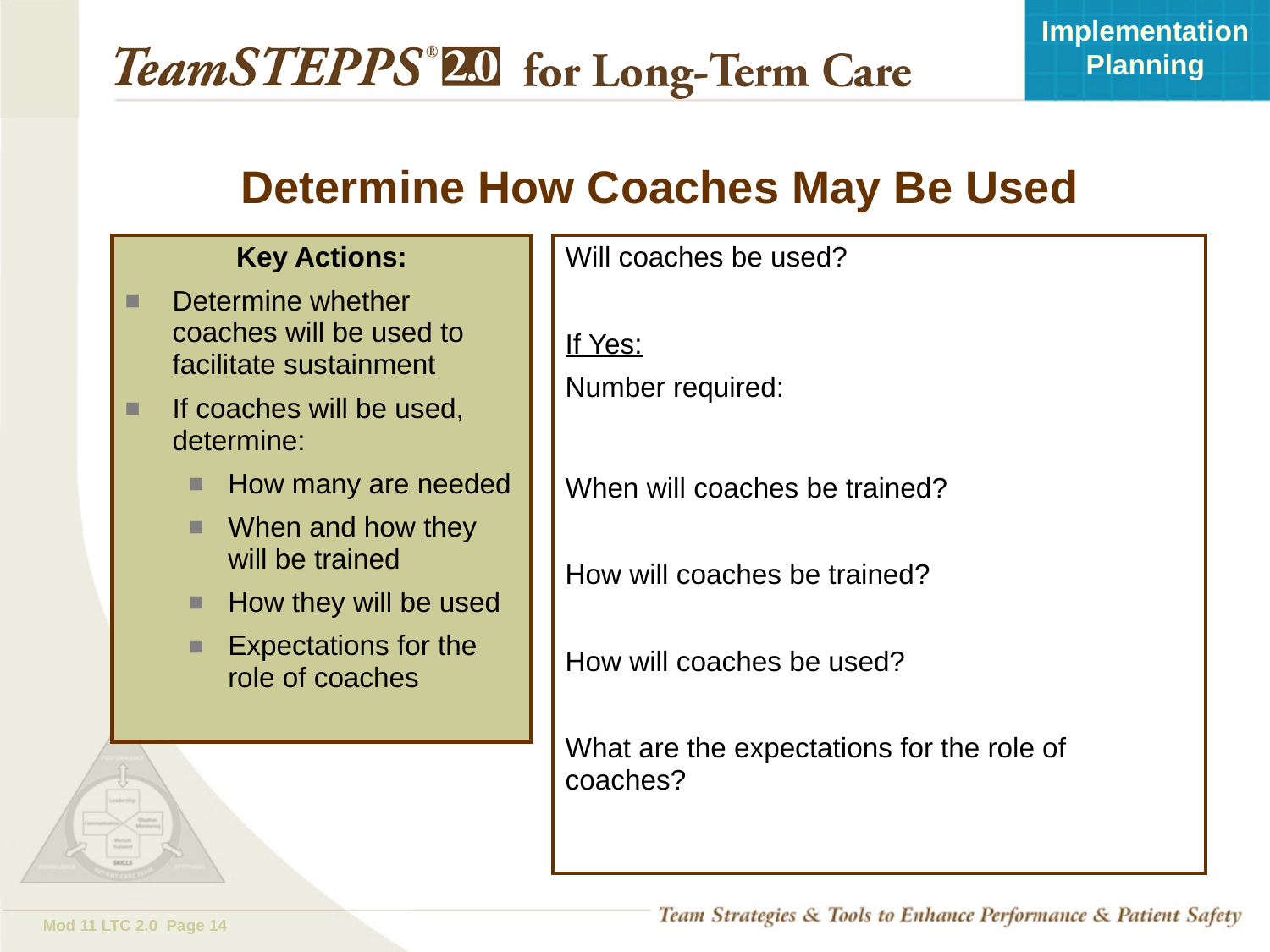

# Determine How Coaches May Be Used
Key Actions:
Determine whether coaches will be used to facilitate sustainment
If coaches will be used, determine:
How many are needed
When and how they will be trained
How they will be used
Expectations for the role of coaches
Will coaches be used?

If Yes:
Number required:

When will coaches be trained?

How will coaches be trained?

How will coaches be used?

What are the expectations for the role of coaches?